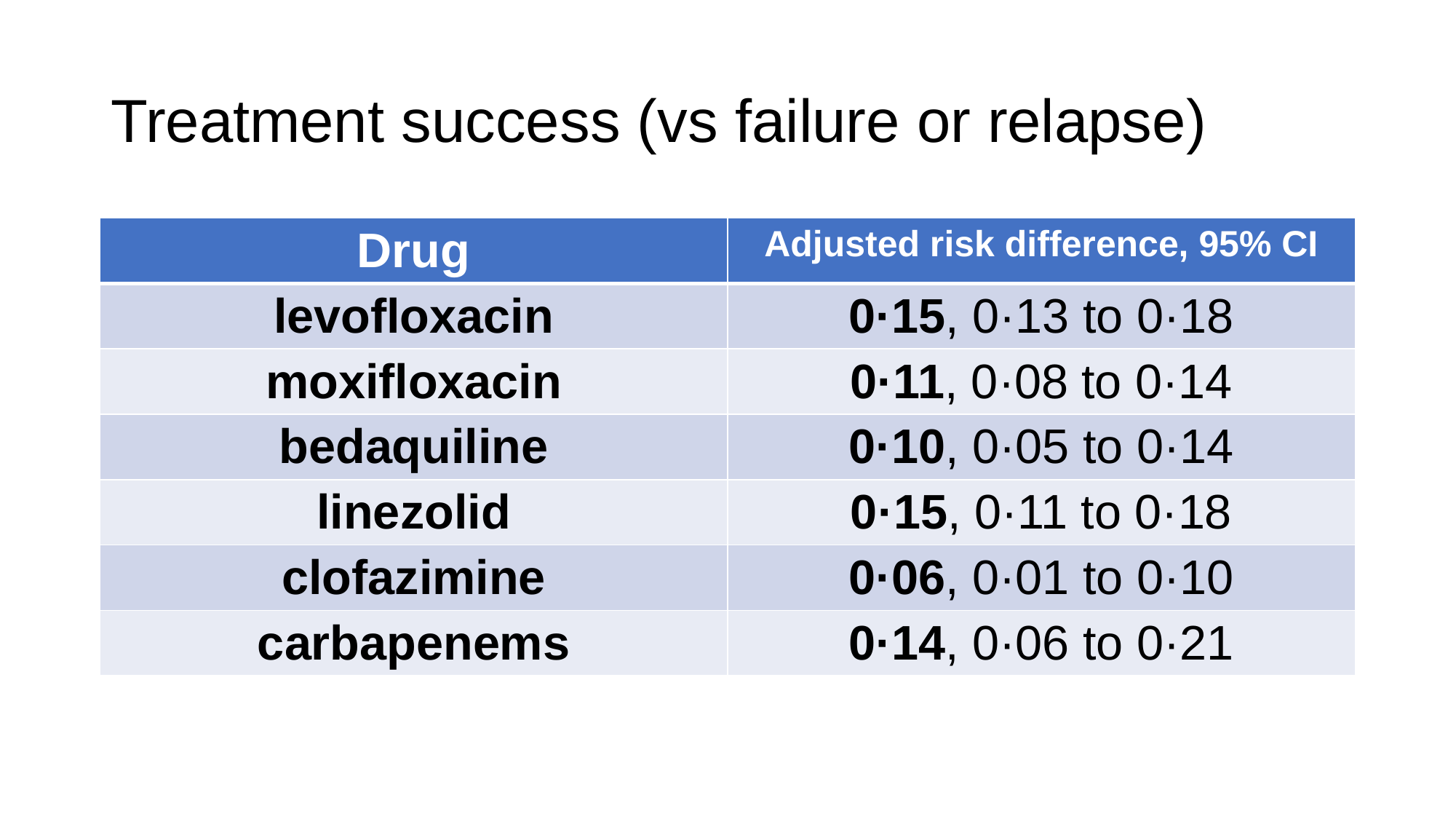

# Treatment success (vs failure or relapse)
| Drug | Adjusted risk difference, 95% CI |
| --- | --- |
| levofloxacin | 0·15, 0·13 to 0·18 |
| moxifloxacin | 0·11, 0·08 to 0·14 |
| bedaquiline | 0·10, 0·05 to 0·14 |
| linezolid | 0·15, 0·11 to 0·18 |
| clofazimine | 0·06, 0·01 to 0·10 |
| carbapenems | 0·14, 0·06 to 0·21 |